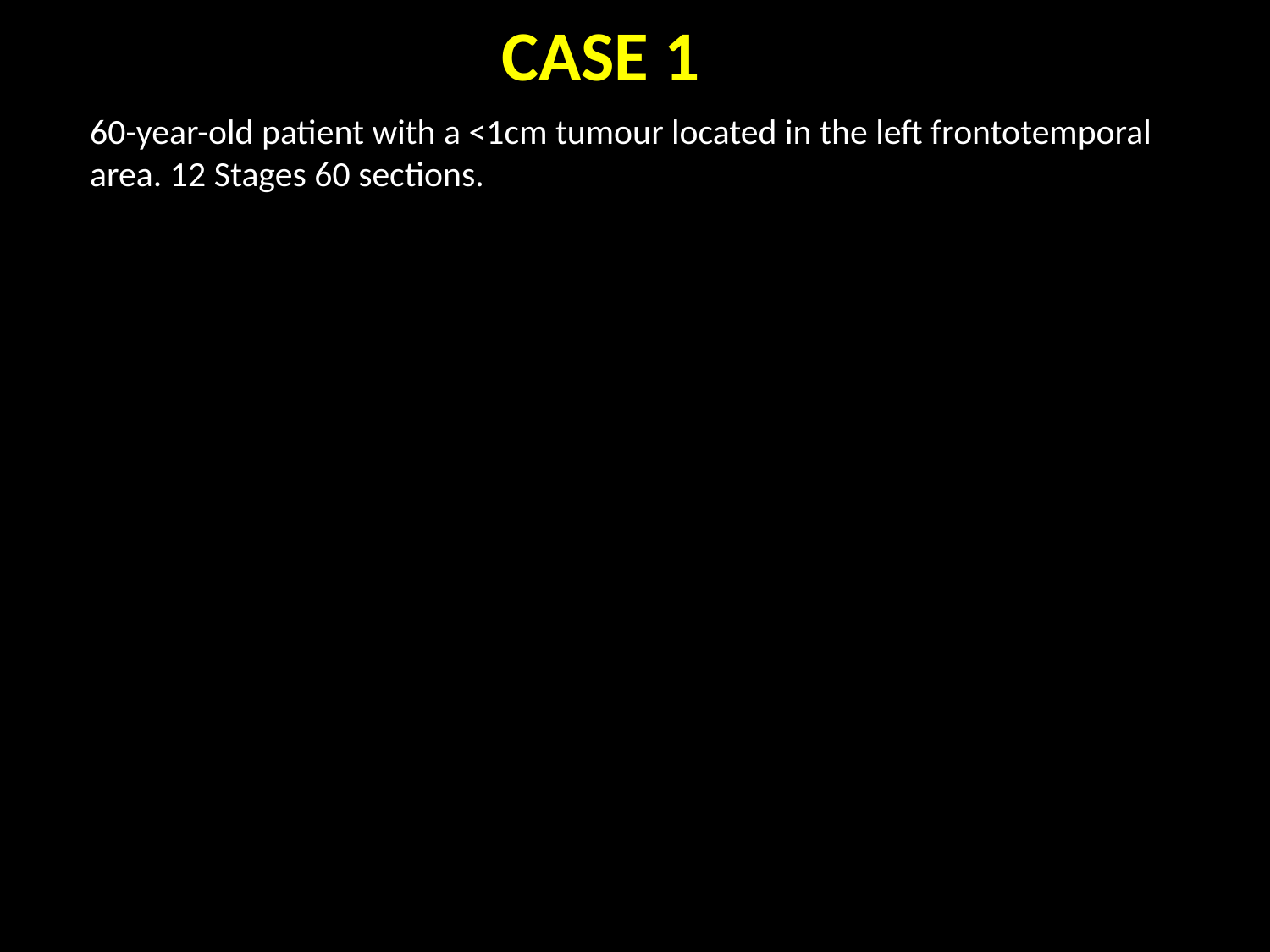

CASE 1
60-year-old patient with a <1cm tumour located in the left frontotemporal area. 12 Stages 60 sections.